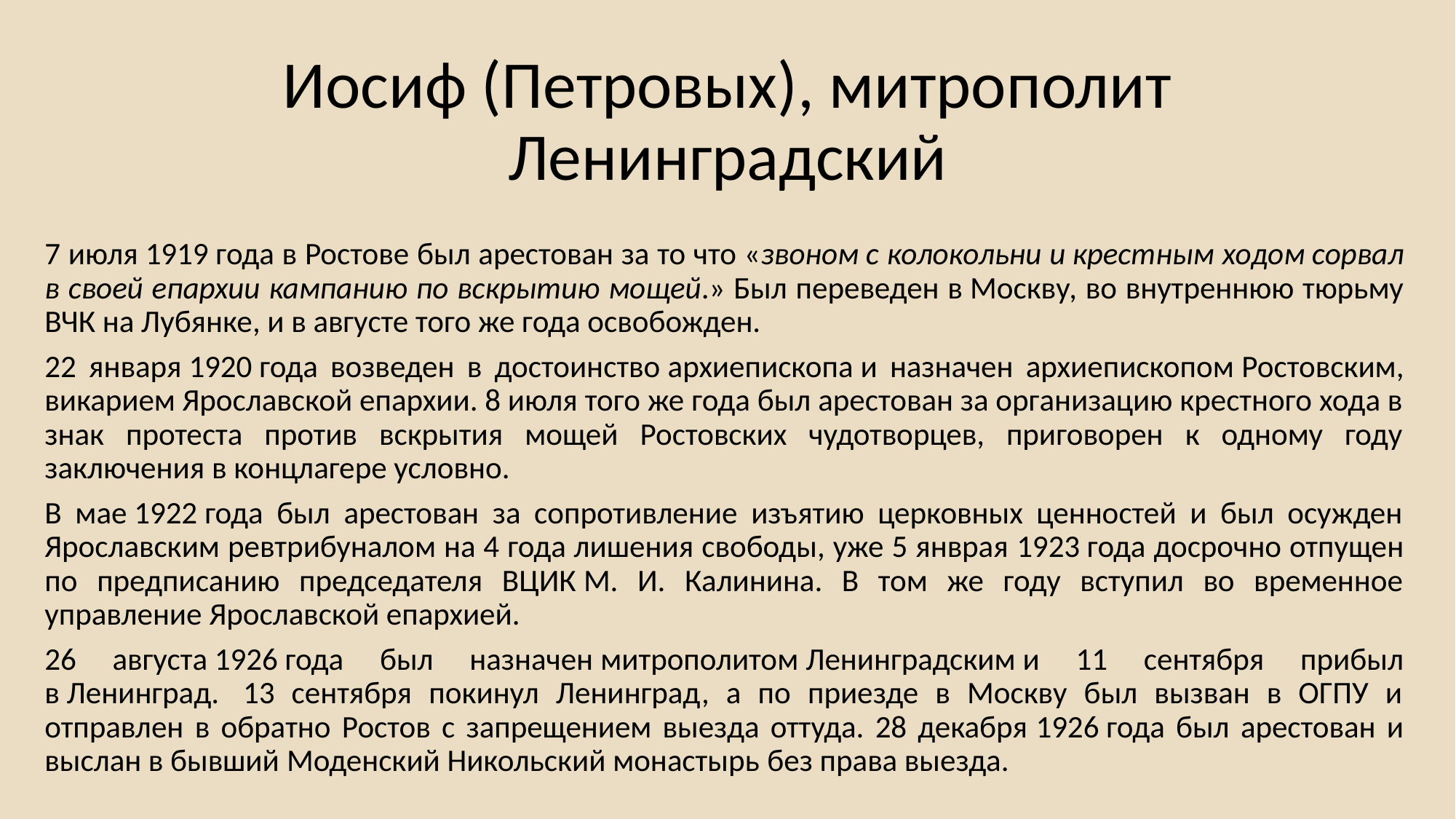

# Иосиф (Петровых), митрополит Ленинградский
7 июля 1919 года в Ростове был арестован за то что «звоном с колокольни и крестным ходом сорвал в своей епархии кампанию по вскрытию мощей.» Был переведен в Москву, во внутреннюю тюрьму ВЧК на Лубянке, и в августе того же года освобожден.
22 января 1920 года возведен в достоинство архиепископа и назначен архиепископом Ростовским, викарием Ярославской епархии. 8 июля того же года был арестован за организацию крестного хода в знак протеста против вскрытия мощей Ростовских чудотворцев, приговорен к одному году заключения в концлагере условно.
В мае 1922 года был арестован за сопротивление изъятию церковных ценностей и был осужден Ярославским ревтрибуналом на 4 года лишения свободы, уже 5 янврая 1923 года досрочно отпущен по предписанию председателя ВЦИК М. И. Калинина. В том же году вступил во временное управление Ярославской епархией.
26 августа 1926 года был назначен митрополитом Ленинградским и 11 сентября прибыл в Ленинград.  13 сентября покинул Ленинград, а по приезде в Москву был вызван в ОГПУ и отправлен в обратно Ростов с запрещением выезда оттуда. 28 декабря 1926 года был арестован и выслан в бывший Моденский Никольский монастырь без права выезда.